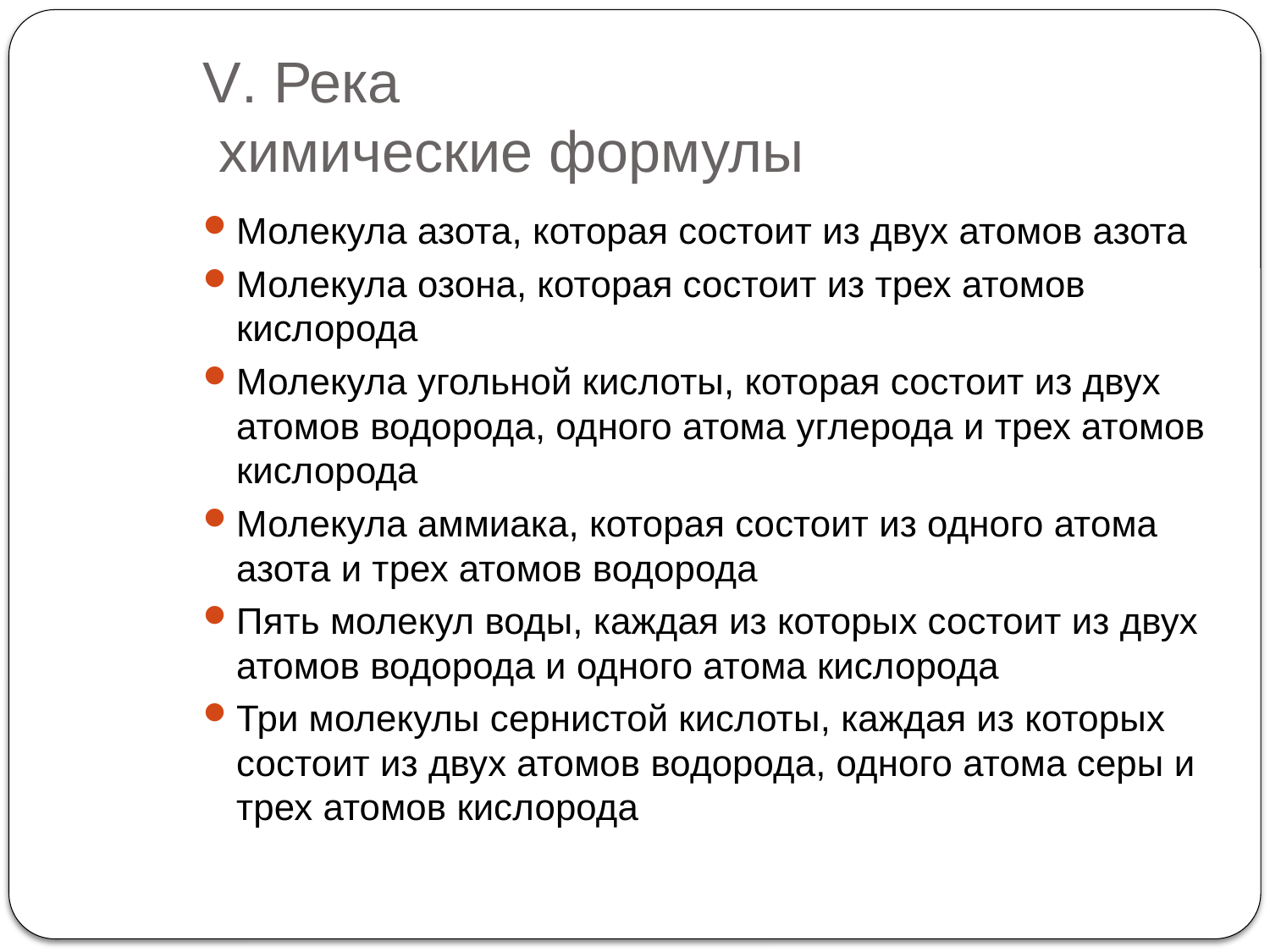

V. Река
 химические формулы
Молекула азота, которая состоит из двух атомов азота
Молекула озона, которая состоит из трех атомов кислорода
Молекула угольной кислоты, которая состоит из двух атомов водорода, одного атома углерода и трех атомов кислорода
Молекула аммиака, которая состоит из одного атома азота и трех атомов водорода
Пять молекул воды, каждая из которых состоит из двух атомов водорода и одного атома кислорода
Три молекулы сернистой кислоты, каждая из которых состоит из двух атомов водорода, одного атома серы и трех атомов кислорода